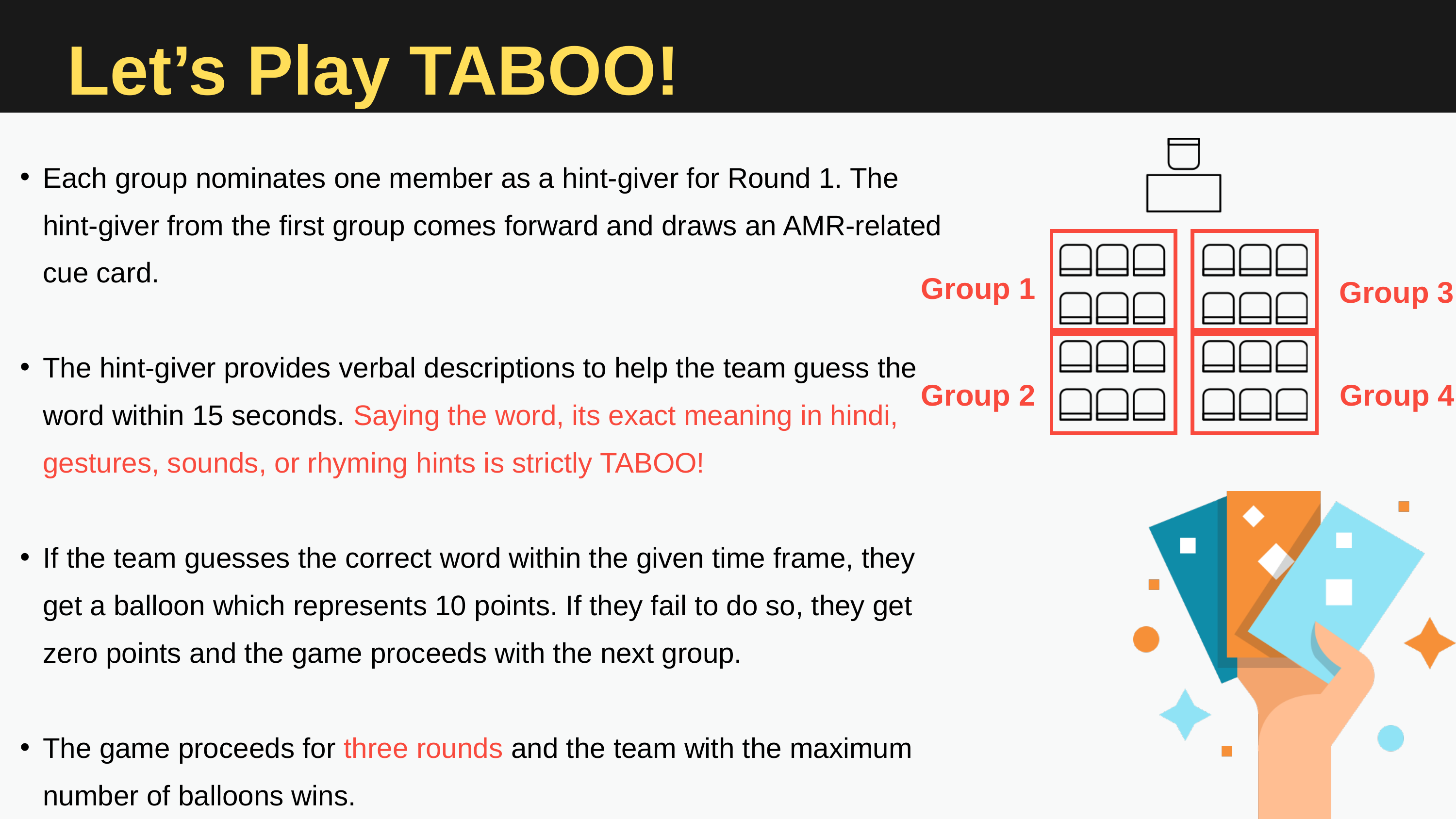

Let’s Play TABOO!

Group 1
Group 3

Group 2
Group 4
Each group nominates one member as a hint-giver for Round 1. The hint-giver from the first group comes forward and draws an AMR-related cue card.

The hint-giver provides verbal descriptions to help the team guess the word within 15 seconds. Saying the word, its exact meaning in hindi, gestures, sounds, or rhyming hints is strictly TABOO!

If the team guesses the correct word within the given time frame, they get a balloon which represents 10 points. If they fail to do so, they get zero points and the game proceeds with the next group.

The game proceeds for three rounds and the team with the maximum number of balloons wins.